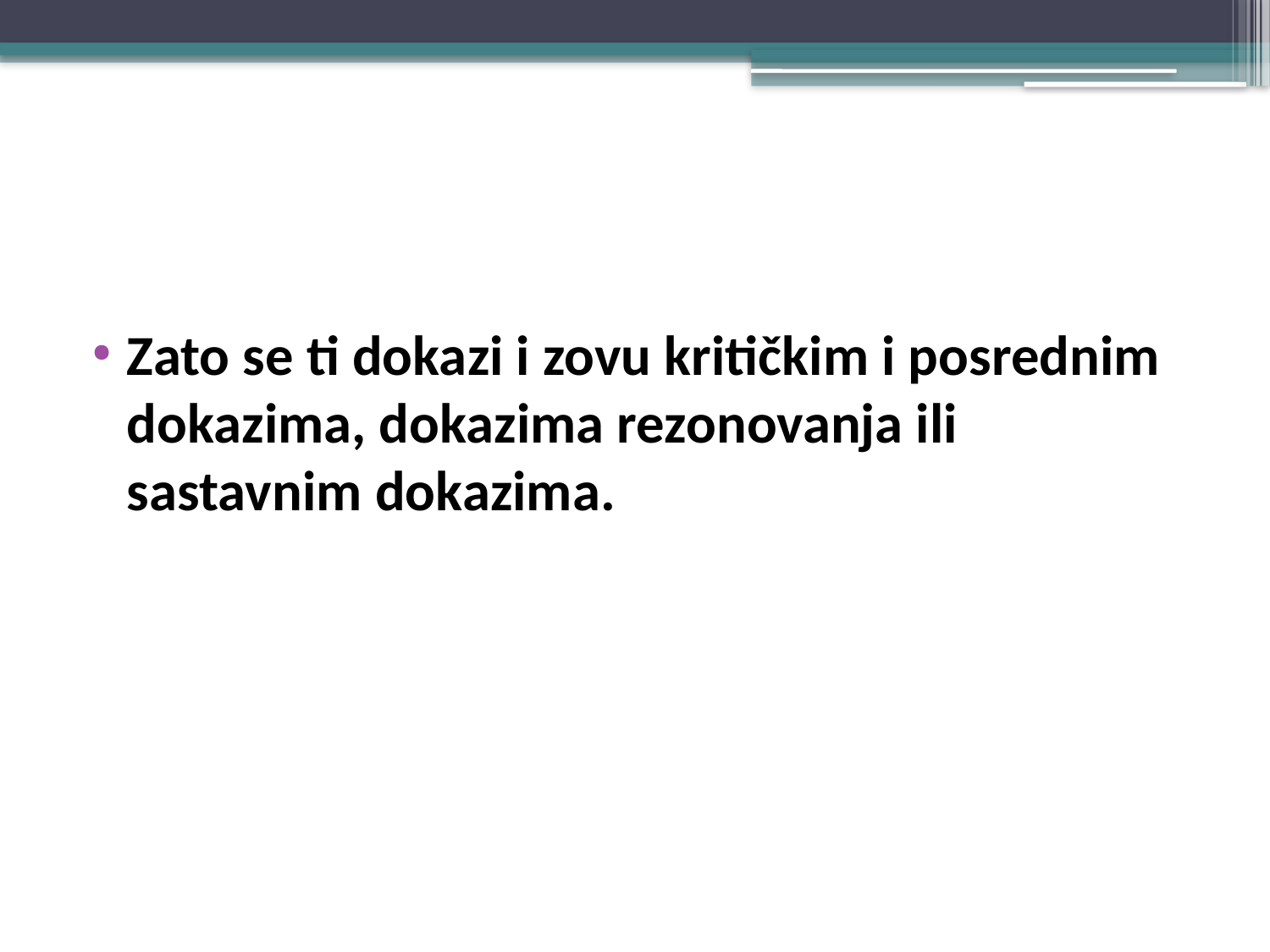

#
Zato se ti dokazi i zovu kritičkim i posrednim dokazima, dokazima rezonovanja ili sastavnim dokazima.